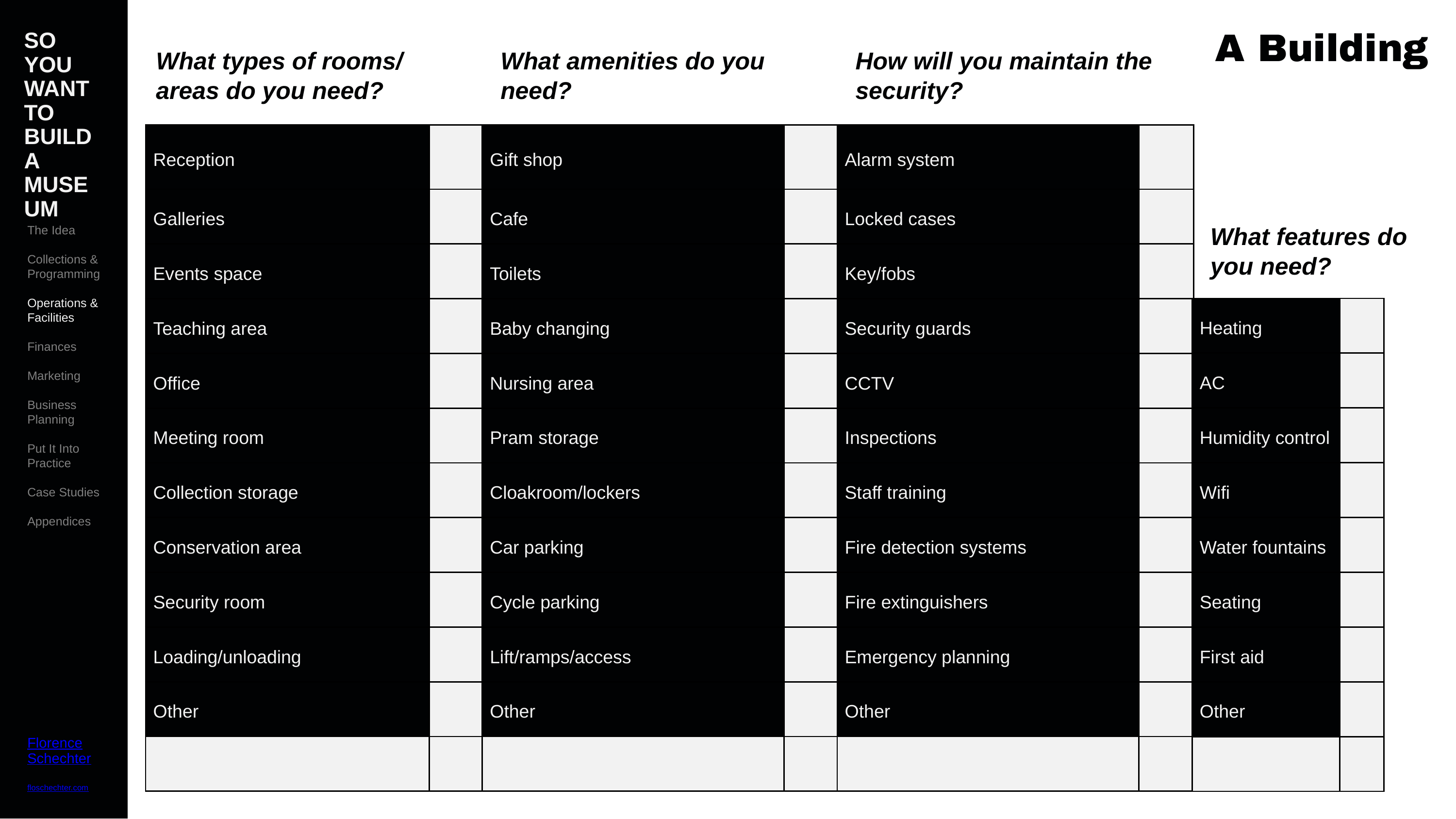

SO YOU WANT TO BUILD A MUSEUM
The Idea

Collections & Programming

Operations & Facilities

Finances

Marketing

Business Planning

Put It Into Practice

Case Studies

Appendices

Florence
Schechter

floschechter.com
A Building
What types of rooms/ areas do you need?
What amenities do you need?
How will you maintain the security?
| Reception |  |
| --- | --- |
| Galleries |  |
| Events space |  |
| Teaching area |  |
| Office |  |
| Meeting room |  |
| Collection storage |  |
| Conservation area |  |
| Security room |  |
| Loading/unloading |  |
| Other |  |
|  |  |
| Gift shop |  |
| --- | --- |
| Cafe |  |
| Toilets |  |
| Baby changing |  |
| Nursing area |  |
| Pram storage |  |
| Cloakroom/lockers |  |
| Car parking |  |
| Cycle parking |  |
| Lift/ramps/access |  |
| Other |  |
|  |  |
| Alarm system |  |
| --- | --- |
| Locked cases |  |
| Key/fobs |  |
| Security guards |  |
| CCTV |  |
| Inspections |  |
| Staff training |  |
| Fire detection systems |  |
| Fire extinguishers |  |
| Emergency planning |  |
| Other |  |
|  |  |
What features do you need?
| Heating |  |
| --- | --- |
| AC |  |
| Humidity control |  |
| Wifi |  |
| Water fountains |  |
| Seating |  |
| First aid |  |
| Other |  |
|  |  |